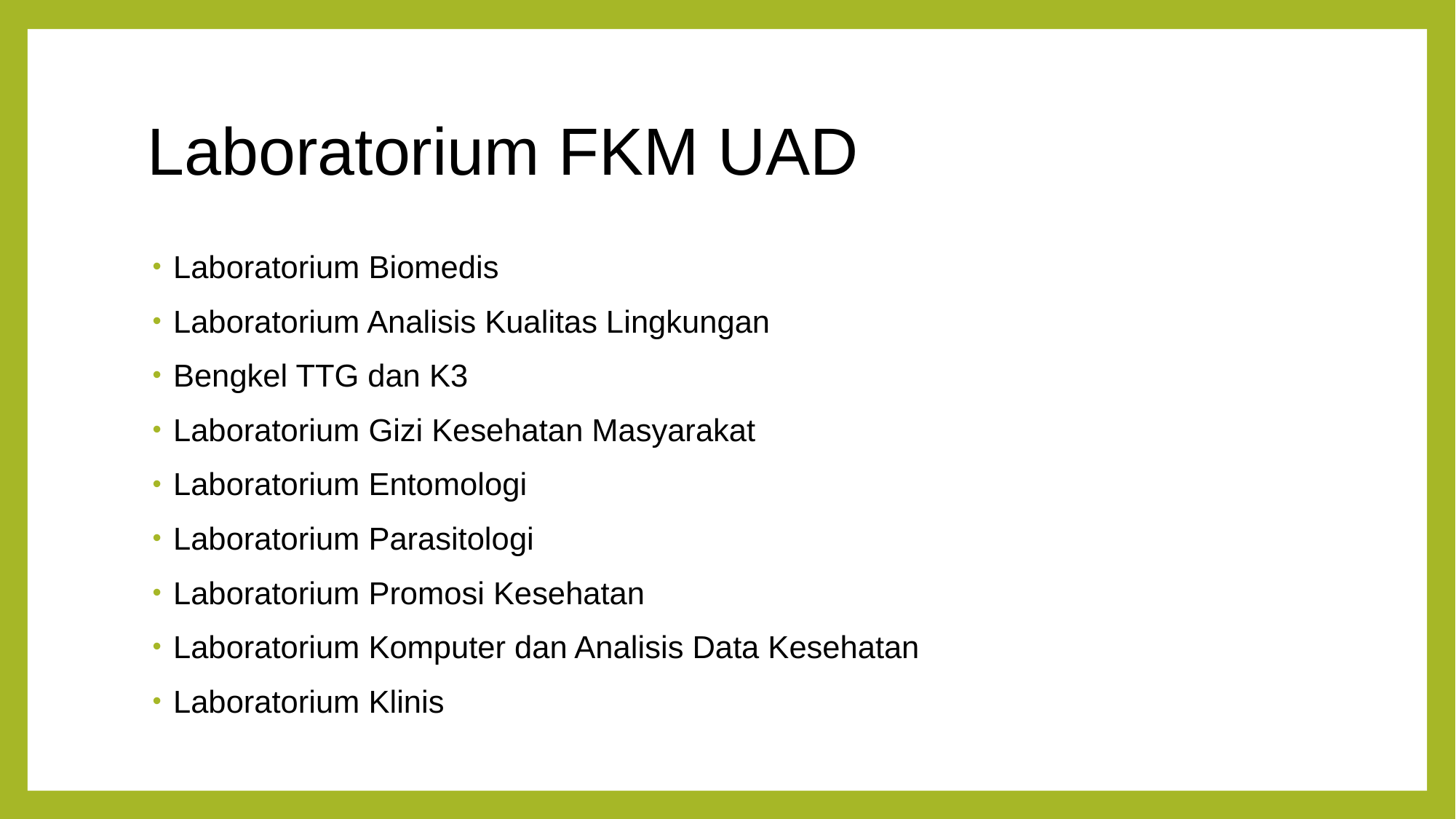

# Laboratorium FKM UAD
Laboratorium Biomedis
Laboratorium Analisis Kualitas Lingkungan
Bengkel TTG dan K3
Laboratorium Gizi Kesehatan Masyarakat
Laboratorium Entomologi
Laboratorium Parasitologi
Laboratorium Promosi Kesehatan
Laboratorium Komputer dan Analisis Data Kesehatan
Laboratorium Klinis